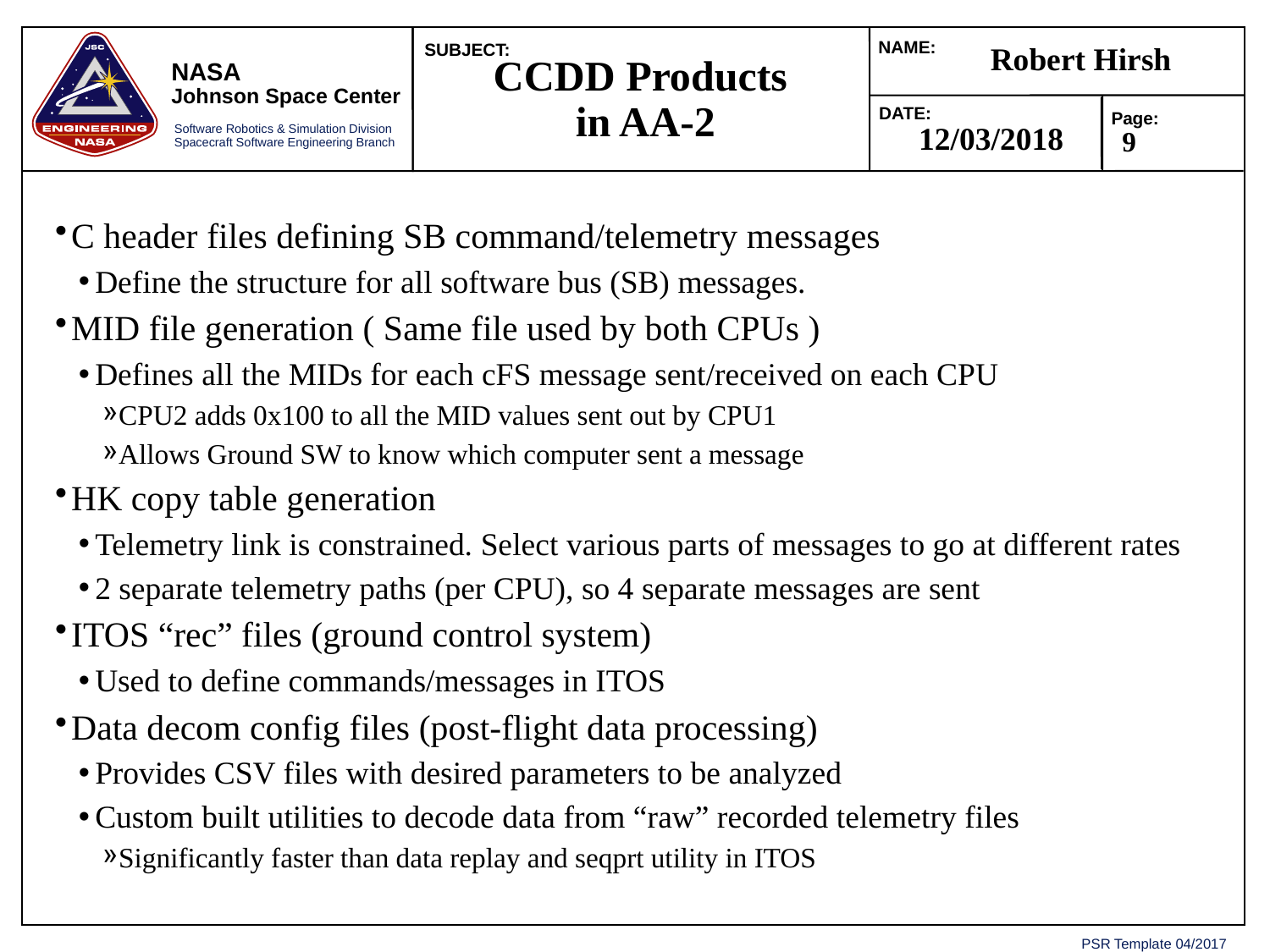

# CCDD Products in AA-2
C header files defining SB command/telemetry messages
Define the structure for all software bus (SB) messages.
MID file generation ( Same file used by both CPUs )
Defines all the MIDs for each cFS message sent/received on each CPU
CPU2 adds 0x100 to all the MID values sent out by CPU1
Allows Ground SW to know which computer sent a message
HK copy table generation
Telemetry link is constrained. Select various parts of messages to go at different rates
2 separate telemetry paths (per CPU), so 4 separate messages are sent
ITOS “rec” files (ground control system)
Used to define commands/messages in ITOS
Data decom config files (post-flight data processing)
Provides CSV files with desired parameters to be analyzed
Custom built utilities to decode data from “raw” recorded telemetry files
Significantly faster than data replay and seqprt utility in ITOS